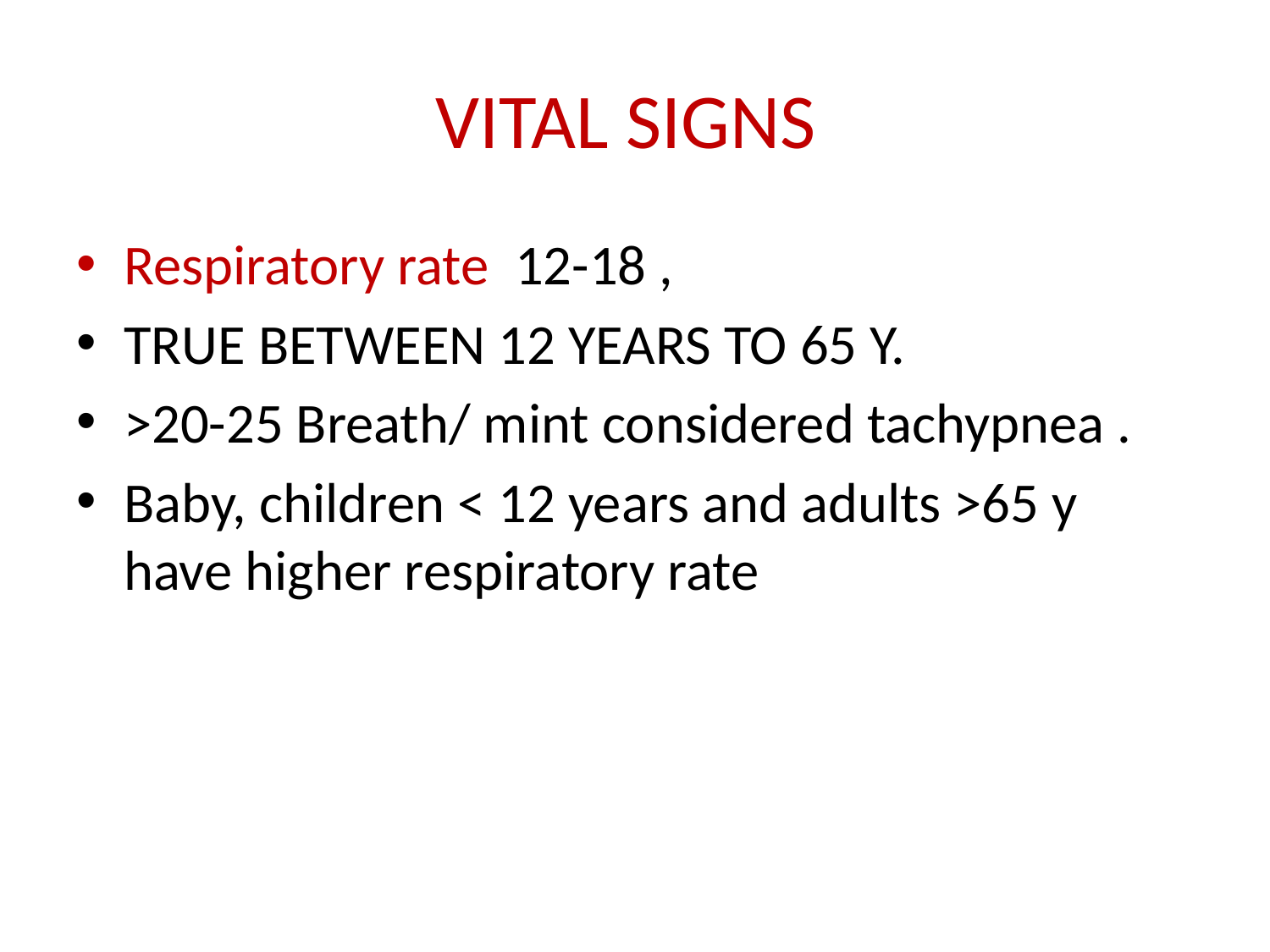

# VITAL SIGNS
Respiratory rate  12-18 ,
TRUE BETWEEN 12 YEARS TO 65 Y.
>20-25 Breath/ mint considered tachypnea .
Baby, children < 12 years and adults >65 y have higher respiratory rate